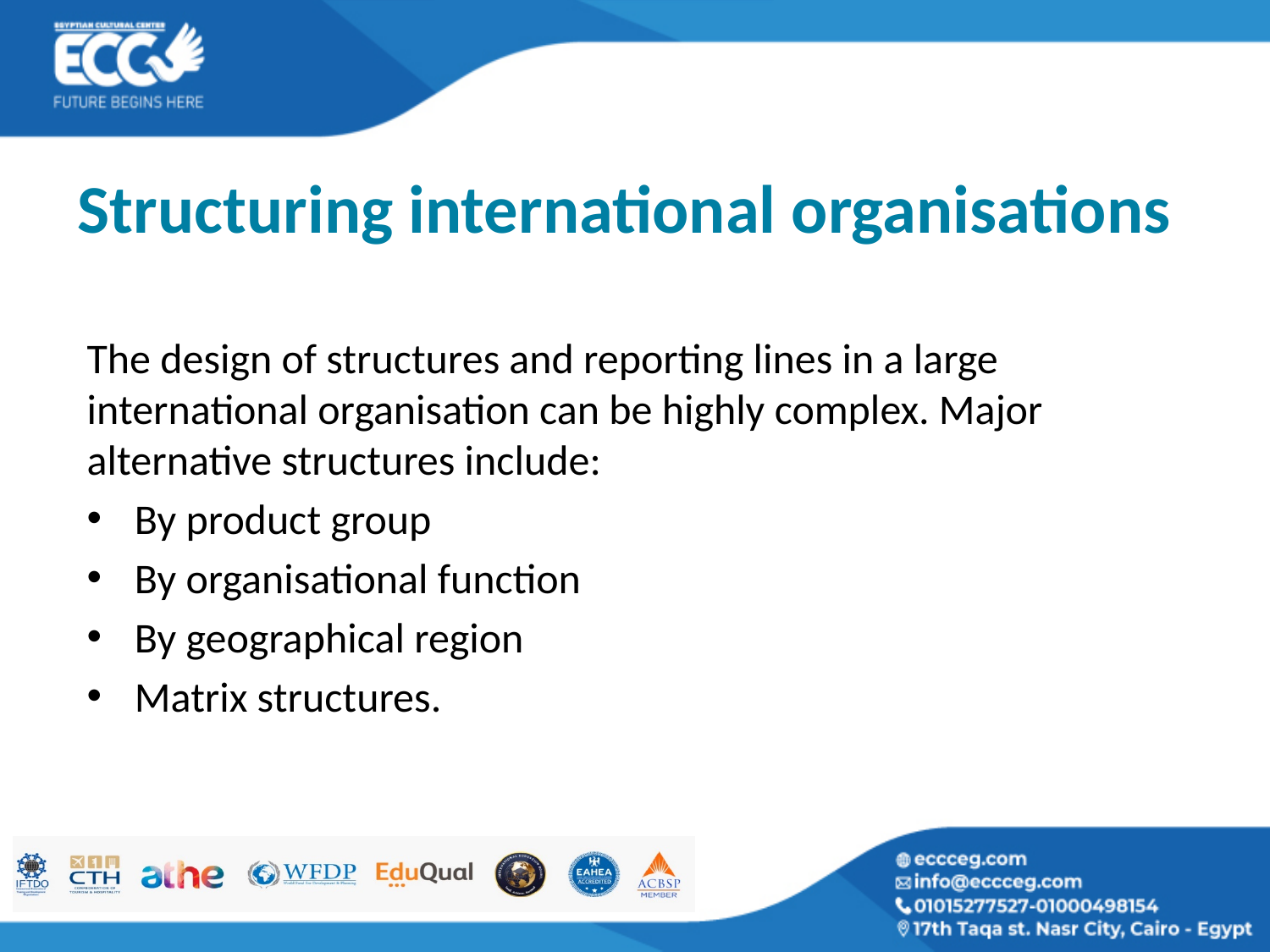

# Structuring international organisations
The design of structures and reporting lines in a large international organisation can be highly complex. Major alternative structures include:
By product group
By organisational function
By geographical region
Matrix structures.